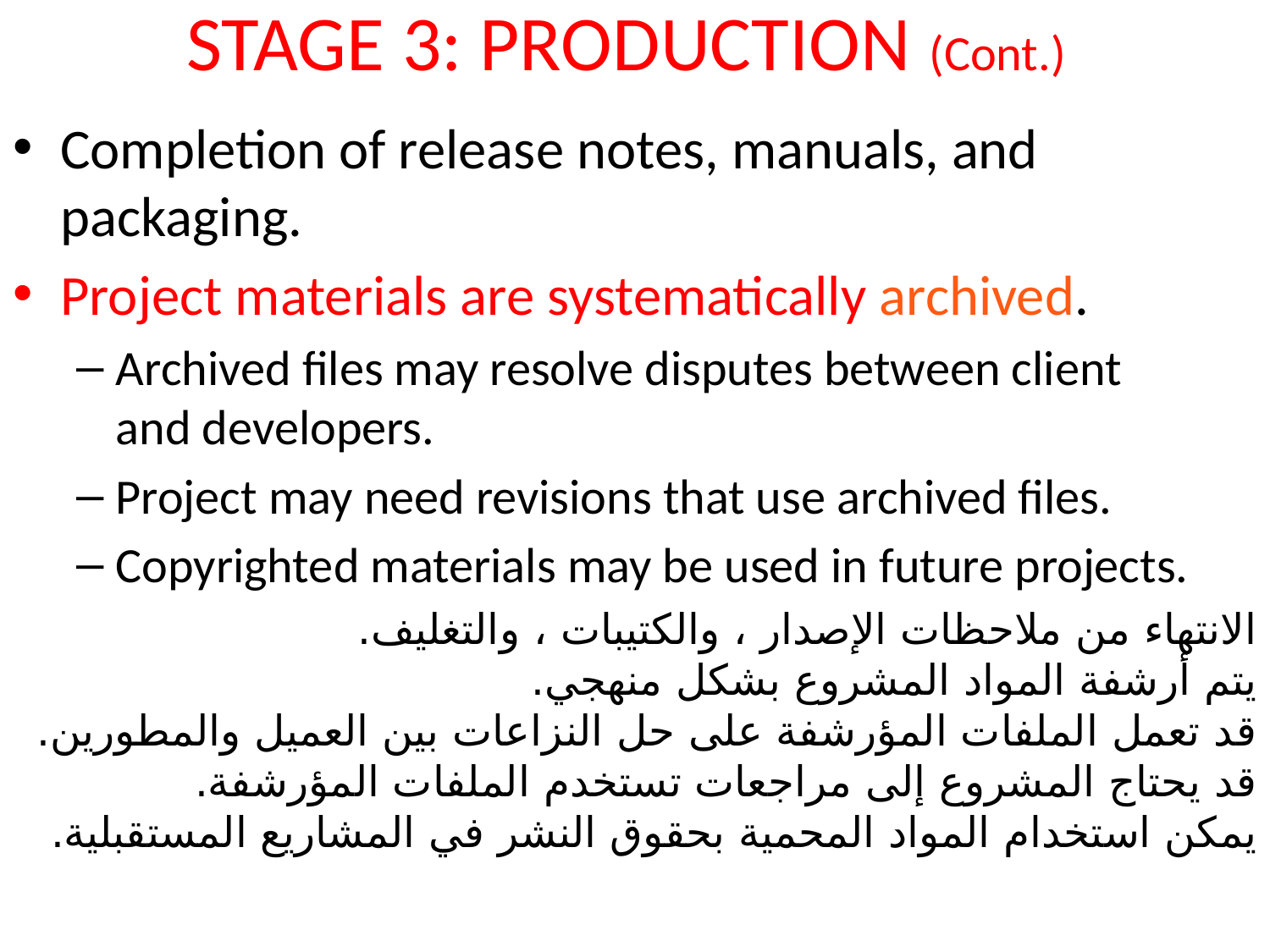

# STAGE 3: PRODUCTION (Cont.)
Completion of release notes, manuals, and packaging.
Project materials are systematically archived.
Archived files may resolve disputes between client and developers.
Project may need revisions that use archived files.
Copyrighted materials may be used in future projects.
الانتهاء من ملاحظات الإصدار ، والكتيبات ، والتغليف.
يتم أرشفة المواد المشروع بشكل منهجي.
قد تعمل الملفات المؤرشفة على حل النزاعات بين العميل والمطورين.
قد يحتاج المشروع إلى مراجعات تستخدم الملفات المؤرشفة.
يمكن استخدام المواد المحمية بحقوق النشر في المشاريع المستقبلية.
20